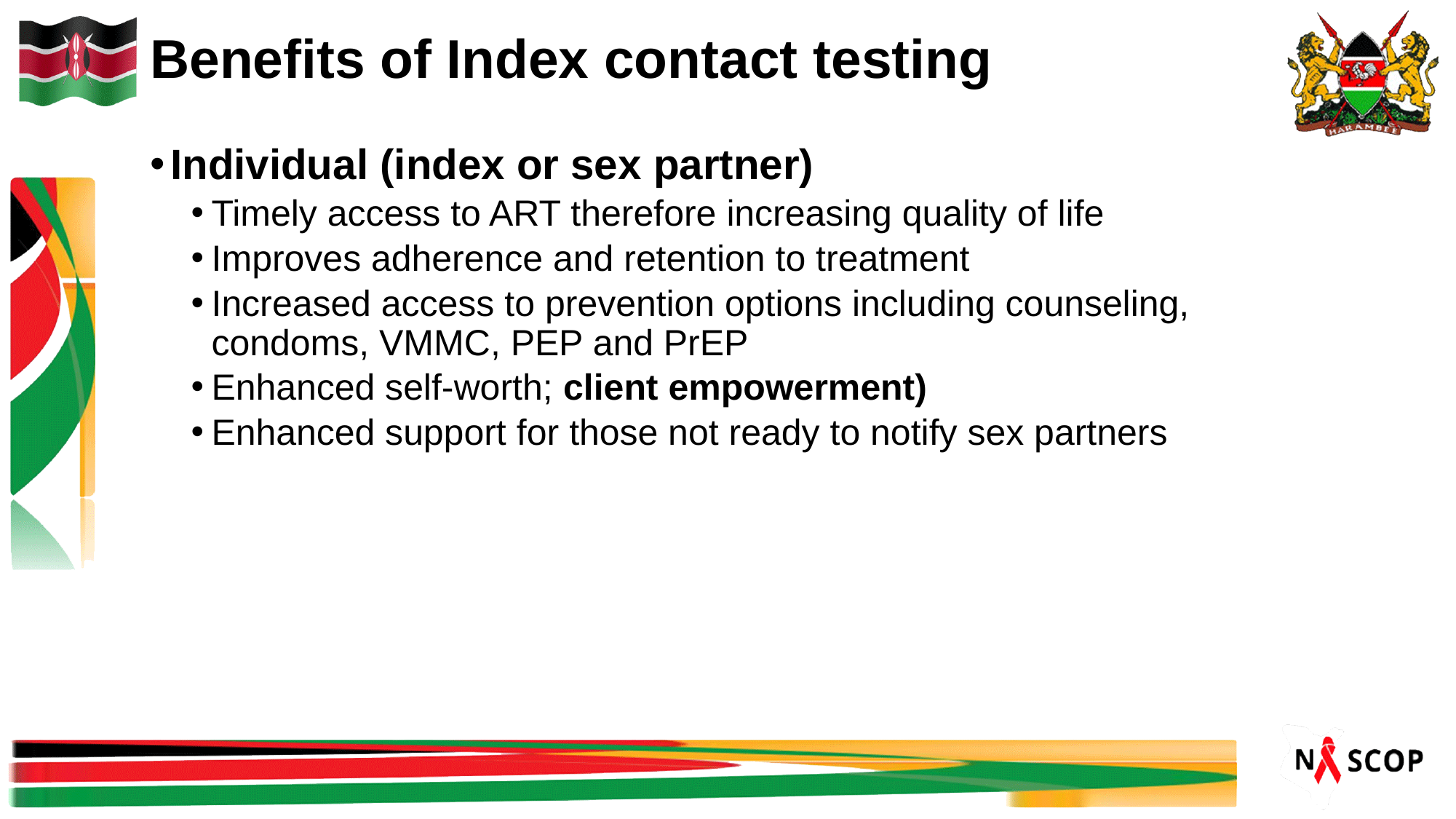

# Benefits of Index contact testing
Individual (index or sex partner)
Timely access to ART therefore increasing quality of life
Improves adherence and retention to treatment
Increased access to prevention options including counseling, condoms, VMMC, PEP and PrEP
Enhanced self-worth; client empowerment)
Enhanced support for those not ready to notify sex partners